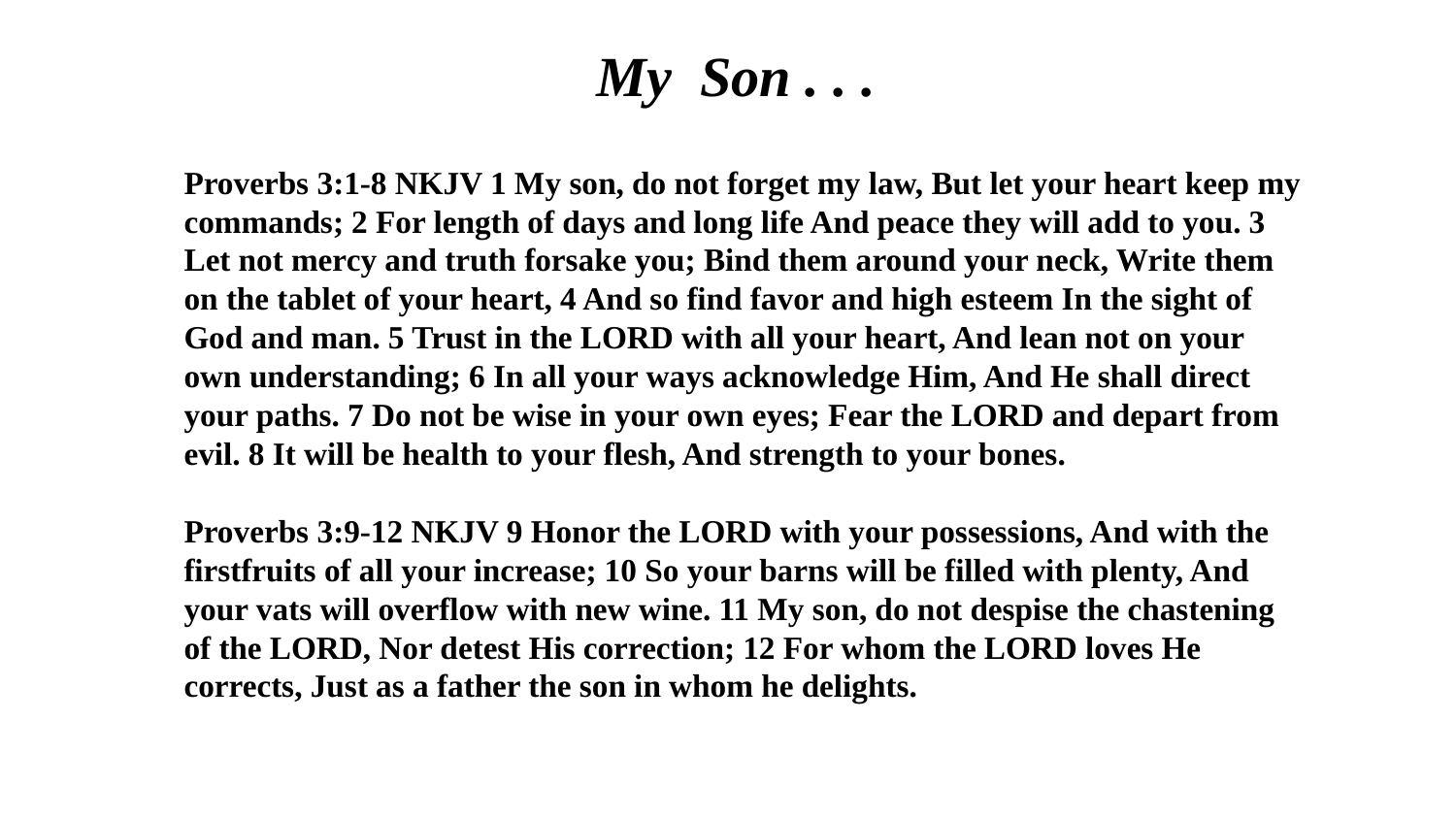

My  Son . . .
Proverbs 3:1-8 NKJV 1 My son, do not forget my law, But let your heart keep my commands; 2 For length of days and long life And peace they will add to you. 3 Let not mercy and truth forsake you; Bind them around your neck, Write them on the tablet of your heart, 4 And so find favor and high esteem In the sight of God and man. 5 Trust in the LORD with all your heart, And lean not on your own understanding; 6 In all your ways acknowledge Him, And He shall direct your paths. 7 Do not be wise in your own eyes; Fear the LORD and depart from evil. 8 It will be health to your flesh, And strength to your bones.

Proverbs 3:9-12 NKJV 9 Honor the LORD with your possessions, And with the firstfruits of all your increase; 10 So your barns will be filled with plenty, And your vats will overflow with new wine. 11 My son, do not despise the chastening of the LORD, Nor detest His correction; 12 For whom the LORD loves He corrects, Just as a father the son in whom he delights.